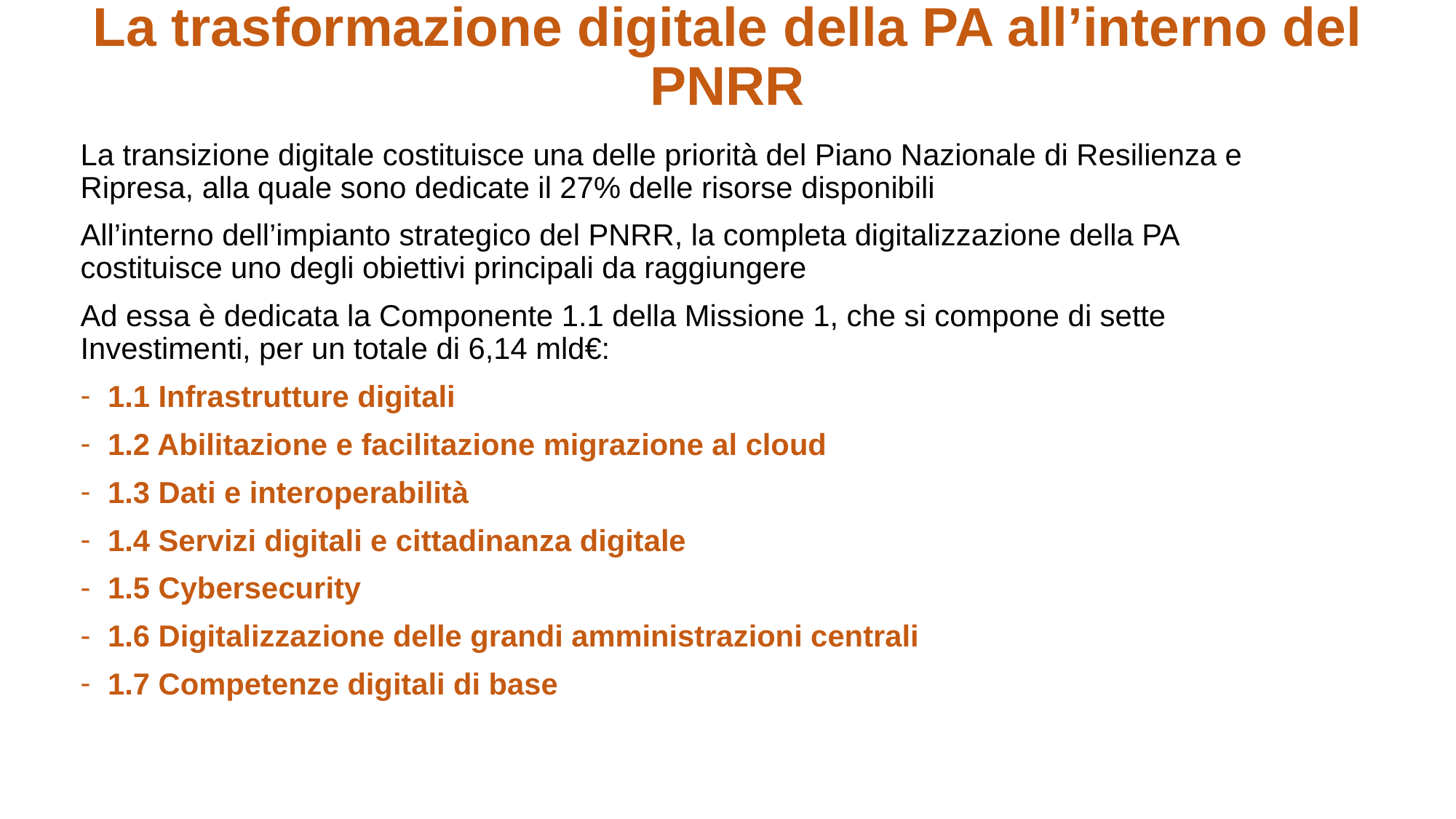

# La trasformazione digitale della PA all’interno del PNRR
La transizione digitale costituisce una delle priorità del Piano Nazionale di Resilienza e Ripresa, alla quale sono dedicate il 27% delle risorse disponibili
All’interno dell’impianto strategico del PNRR, la completa digitalizzazione della PA costituisce uno degli obiettivi principali da raggiungere
Ad essa è dedicata la Componente 1.1 della Missione 1, che si compone di sette Investimenti, per un totale di 6,14 mld€:
1.1 Infrastrutture digitali
1.2 Abilitazione e facilitazione migrazione al cloud
1.3 Dati e interoperabilità
1.4 Servizi digitali e cittadinanza digitale
1.5 Cybersecurity
1.6 Digitalizzazione delle grandi amministrazioni centrali
1.7 Competenze digitali di base